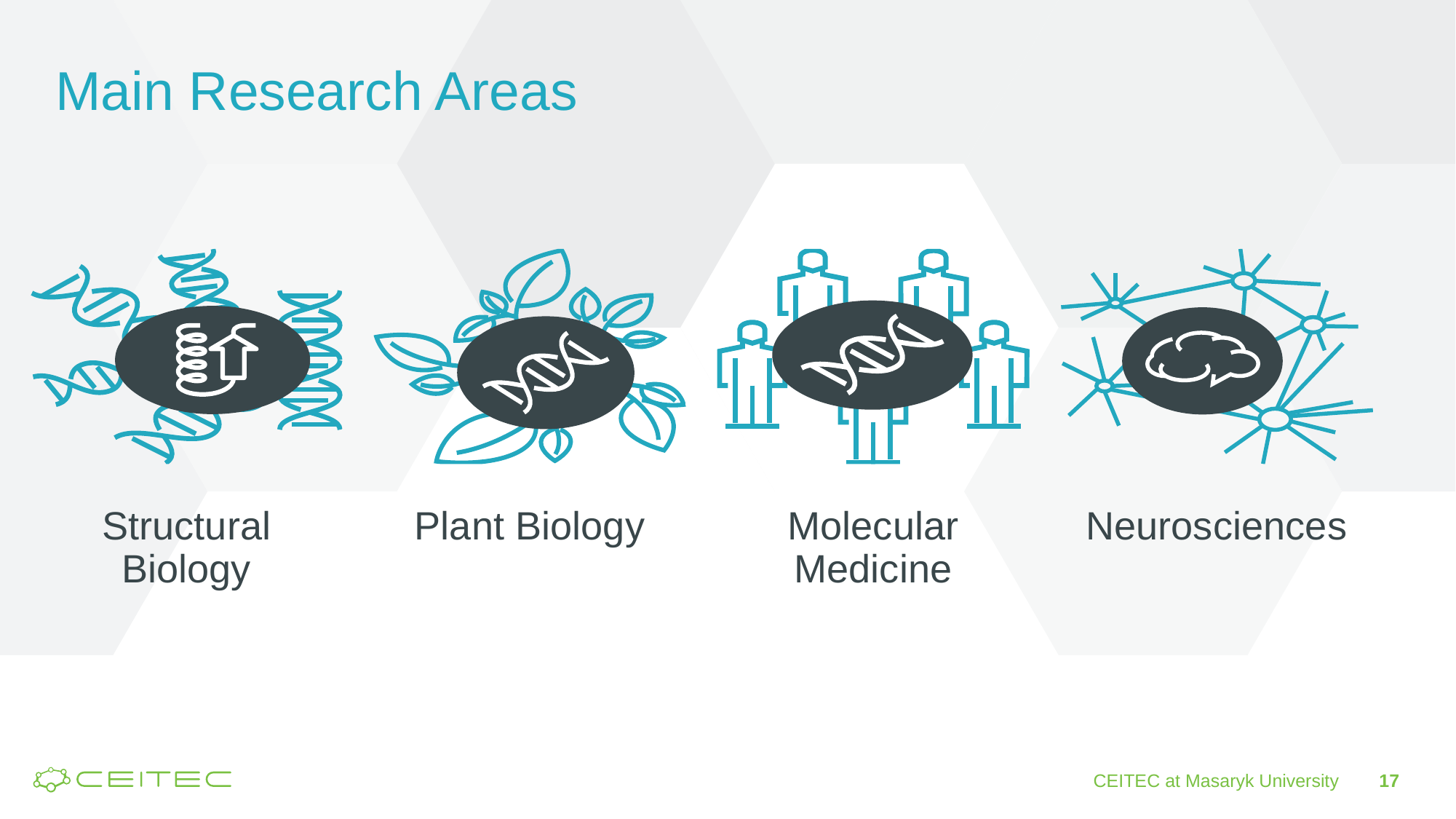

# Main Research Areas

Structural Biology

Plant Biology

Molecular Medicine

Neurosciences
CEITEC at Masaryk University
17